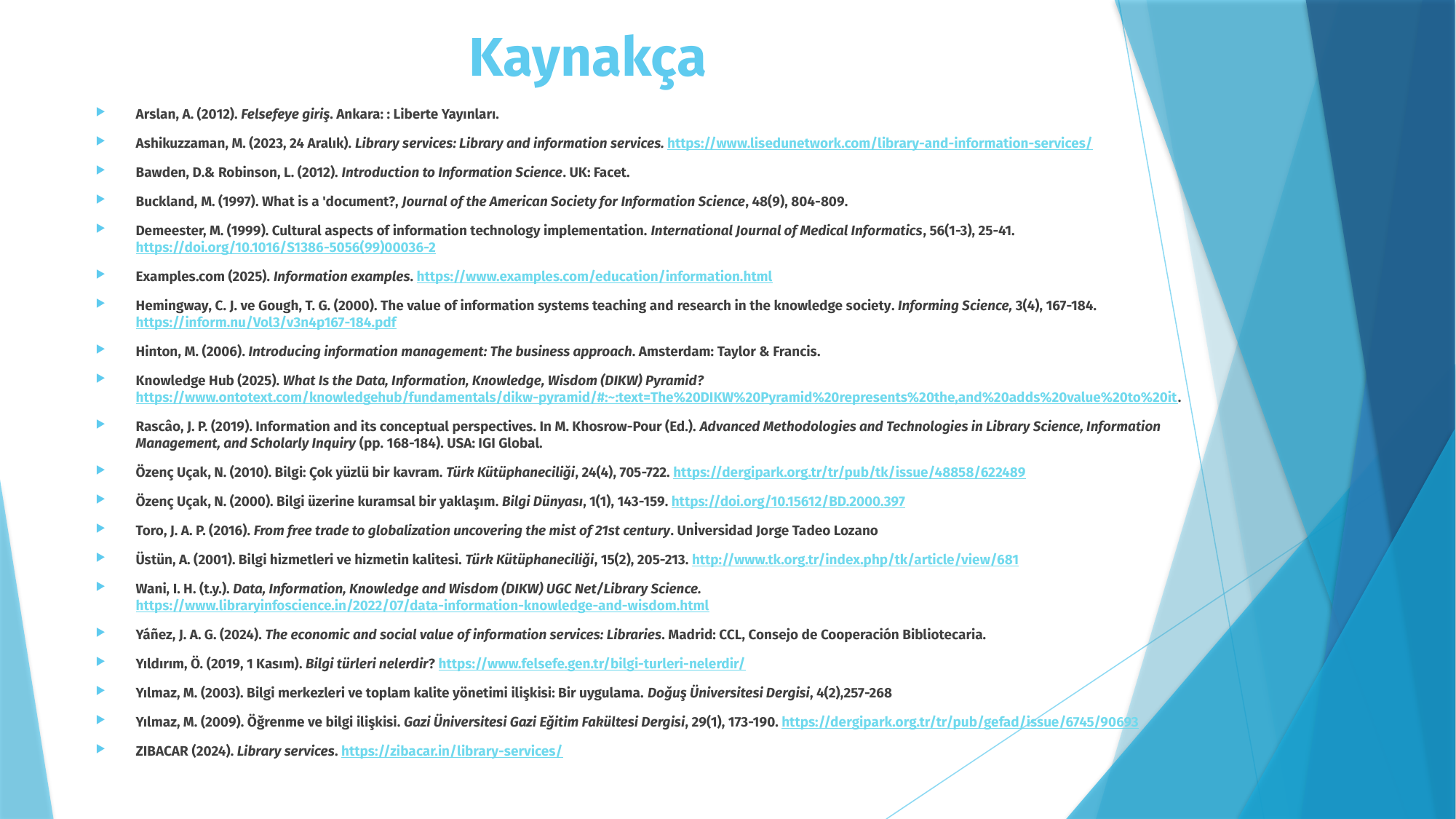

# Kaynakça
Arslan, A. (2012). Felsefeye giriş. Ankara: : Liberte Yayınları.
Ashikuzzaman, M. (2023, 24 Aralık). Library services: Library and information services. https://www.lisedunetwork.com/library-and-information-services/
Bawden, D.& Robinson, L. (2012). Introduction to Information Science. UK: Facet.
Buckland, M. (1997). What is a 'document?, Journal of the American Society for Information Science, 48(9), 804-809.
Demeester, M. (1999). Cultural aspects of information technology implementation. International Journal of Medical Informatics, 56(1-3), 25-41. https://doi.org/10.1016/S1386-5056(99)00036-2
Examples.com (2025). Information examples. https://www.examples.com/education/information.html
Hemingway, C. J. ve Gough, T. G. (2000). The value of information systems teaching and research in the knowledge society. Informing Science, 3(4), 167-184. https://inform.nu/Vol3/v3n4p167-184.pdf
Hinton, M. (2006). Introducing information management: The business approach. Amsterdam: Taylor & Francis.
Knowledge Hub (2025). What Is the Data, Information, Knowledge, Wisdom (DIKW) Pyramid? https://www.ontotext.com/knowledgehub/fundamentals/dikw-pyramid/#:~:text=The%20DIKW%20Pyramid%20represents%20the,and%20adds%20value%20to%20it.
Rascâo, J. P. (2019). Information and its conceptual perspectives. In M. Khosrow-Pour (Ed.). Advanced Methodologies and Technologies in Library Science, Information Management, and Scholarly Inquiry (pp. 168-184). USA: IGI Global.
Özenç Uçak, N. (2010). Bilgi: Çok yüzlü bir kavram. Türk Kütüphaneciliği, 24(4), 705-722. https://dergipark.org.tr/tr/pub/tk/issue/48858/622489
Özenç Uçak, N. (2000). Bilgi üzerine kuramsal bir yaklaşım. Bilgi Dünyası, 1(1), 143-159. https://doi.org/10.15612/BD.2000.397
Toro, J. A. P. (2016). From free trade to globalization uncovering the mist of 21st century. Unİversidad Jorge Tadeo Lozano
Üstün, A. (2001). Bilgi hizmetleri ve hizmetin kalitesi. Türk Kütüphaneciliği, 15(2), 205-213. http://www.tk.org.tr/index.php/tk/article/view/681
Wani, I. H. (t.y.). Data, Information, Knowledge and Wisdom (DIKW) UGC Net/Library Science. https://www.libraryinfoscience.in/2022/07/data-information-knowledge-and-wisdom.html
Yáñez, J. A. G. (2024). The economic and social value of information services: Libraries. Madrid: CCL, Consejo de Cooperación Bibliotecaria.
Yıldırım, Ö. (2019, 1 Kasım). Bilgi türleri nelerdir? https://www.felsefe.gen.tr/bilgi-turleri-nelerdir/
Yılmaz, M. (2003). Bilgi merkezleri ve toplam kalite yönetimi ilişkisi: Bir uygulama. Doğuş Üniversitesi Dergisi, 4(2),257-268
Yılmaz, M. (2009). Öğrenme ve bilgi ilişkisi. Gazi Üniversitesi Gazi Eğitim Fakültesi Dergisi, 29(1), 173-190. https://dergipark.org.tr/tr/pub/gefad/issue/6745/90693
ZIBACAR (2024). Library services. https://zibacar.in/library-services/